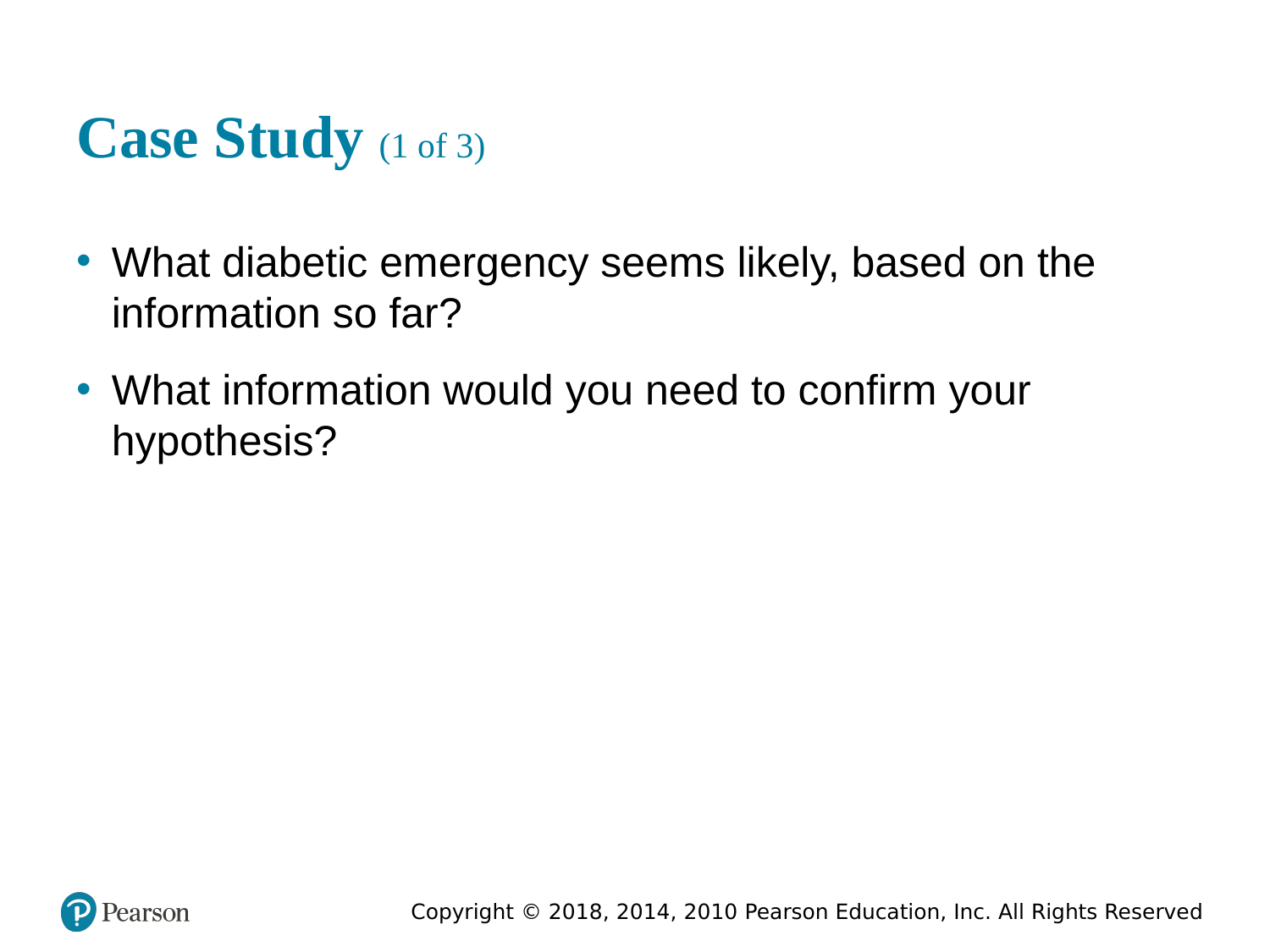

# Case Study (1 of 3)
What diabetic emergency seems likely, based on the information so far?
What information would you need to confirm your hypothesis?